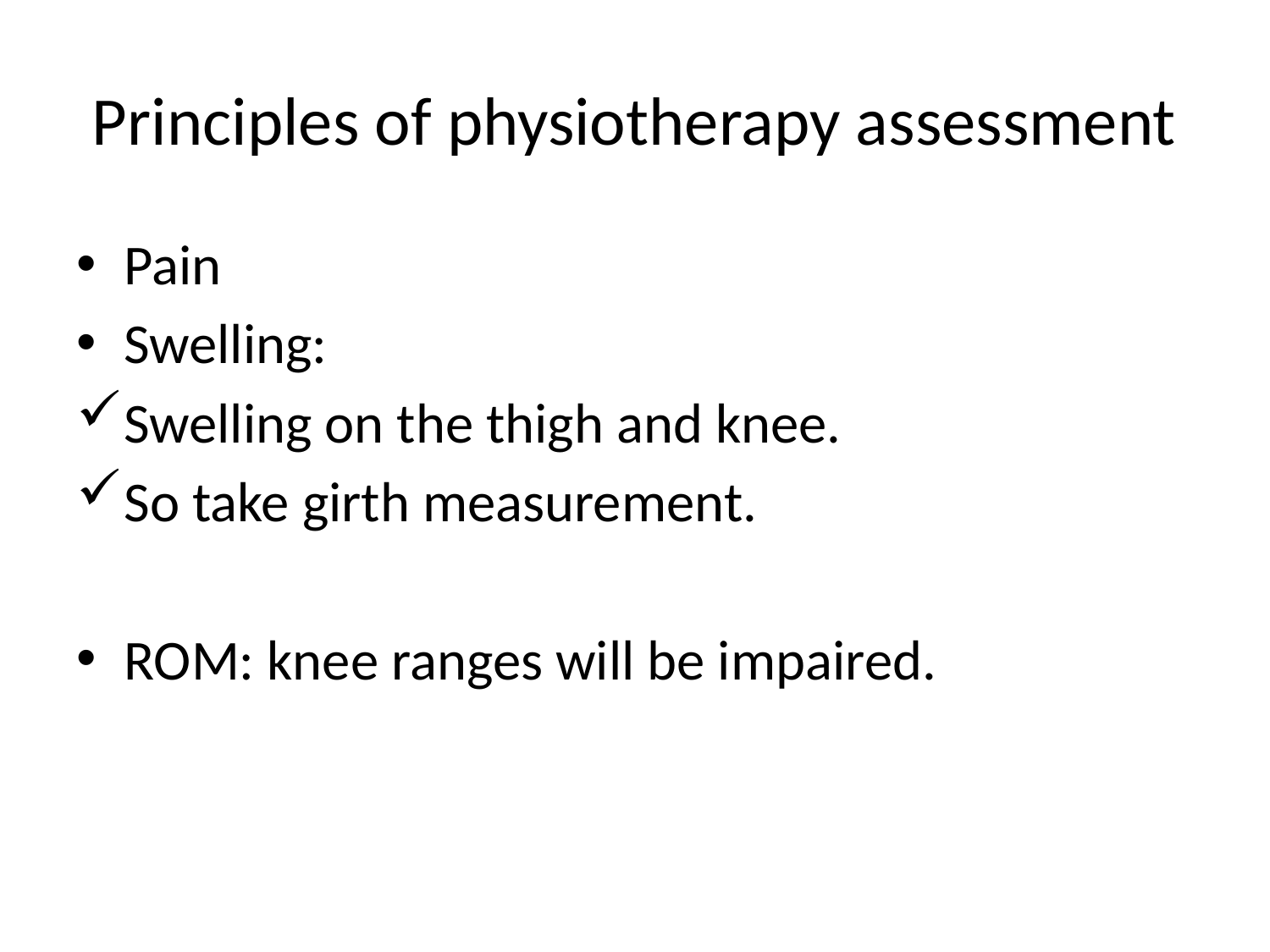

# Principles of physiotherapy assessment
Pain
Swelling:
Swelling on the thigh and knee.
So take girth measurement.

ROM: knee ranges will be impaired.